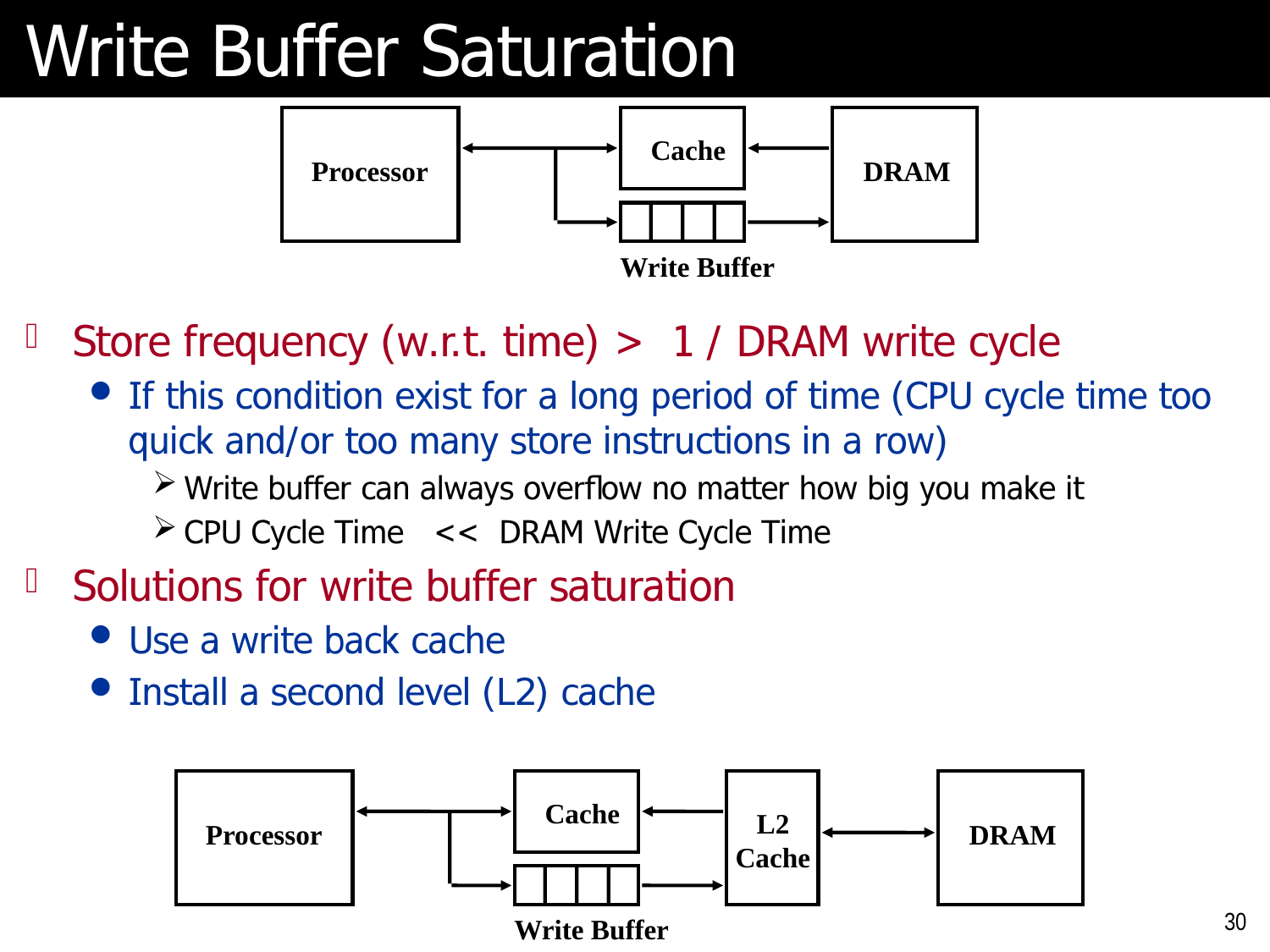

# Write Buffer Saturation

Cache
Processor
DRAM

Write Buffer
Store frequency (w.r.t. time) >  1 / DRAM write cycle
If this condition exist for a long period of time (CPU cycle time too quick and/or too many store instructions in a row)
Write buffer can always overflow no matter how big you make it
CPU Cycle Time   <<  DRAM Write Cycle Time
Solutions for write buffer saturation
Use a write back cache
Install a second level (L2) cache

Cache
L2
Cache
Processor
DRAM

Write Buffer
30